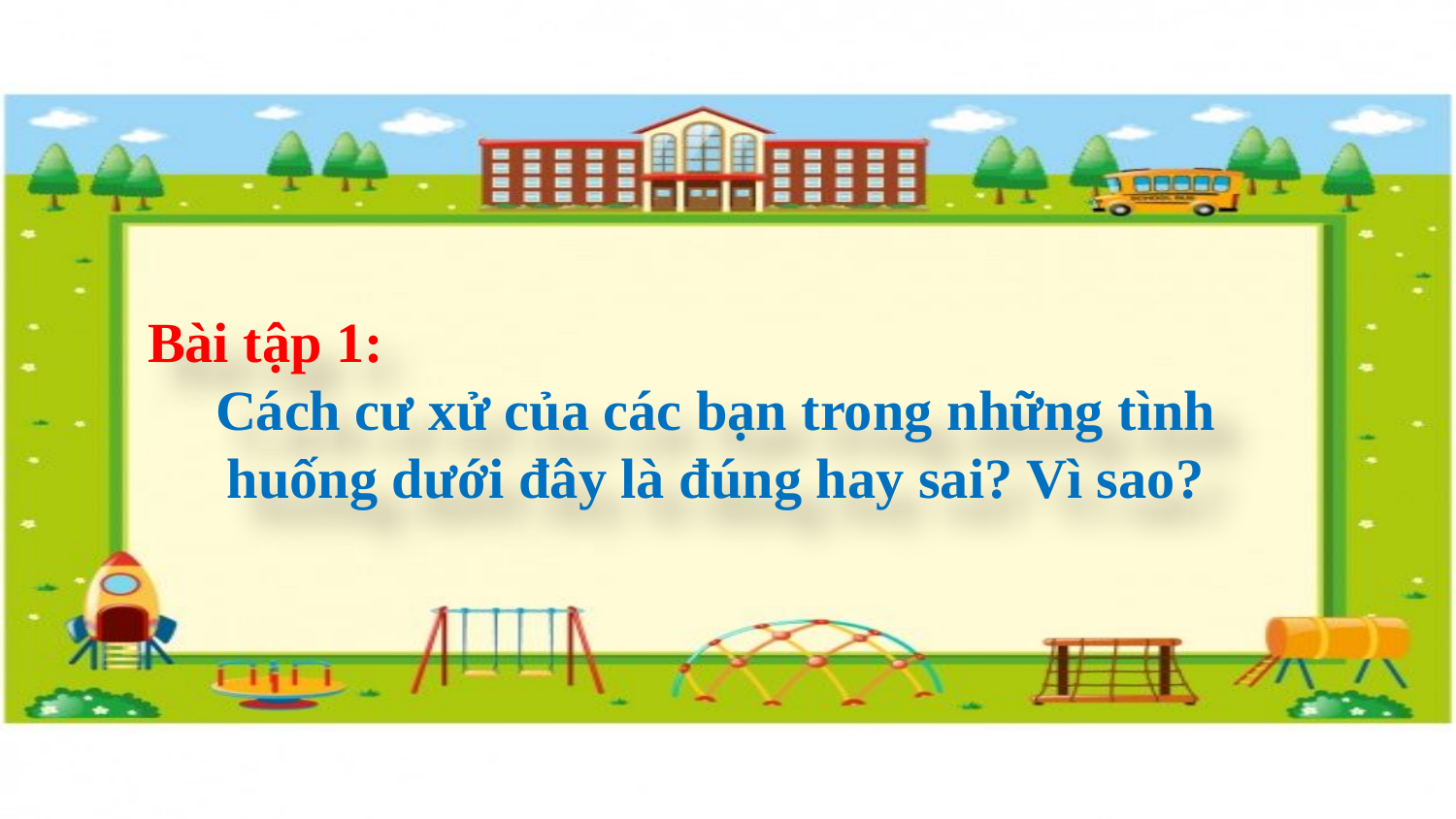

Bài tập 1:
Cách cư xử của các bạn trong những tình huống dưới đây là đúng hay sai? Vì sao?